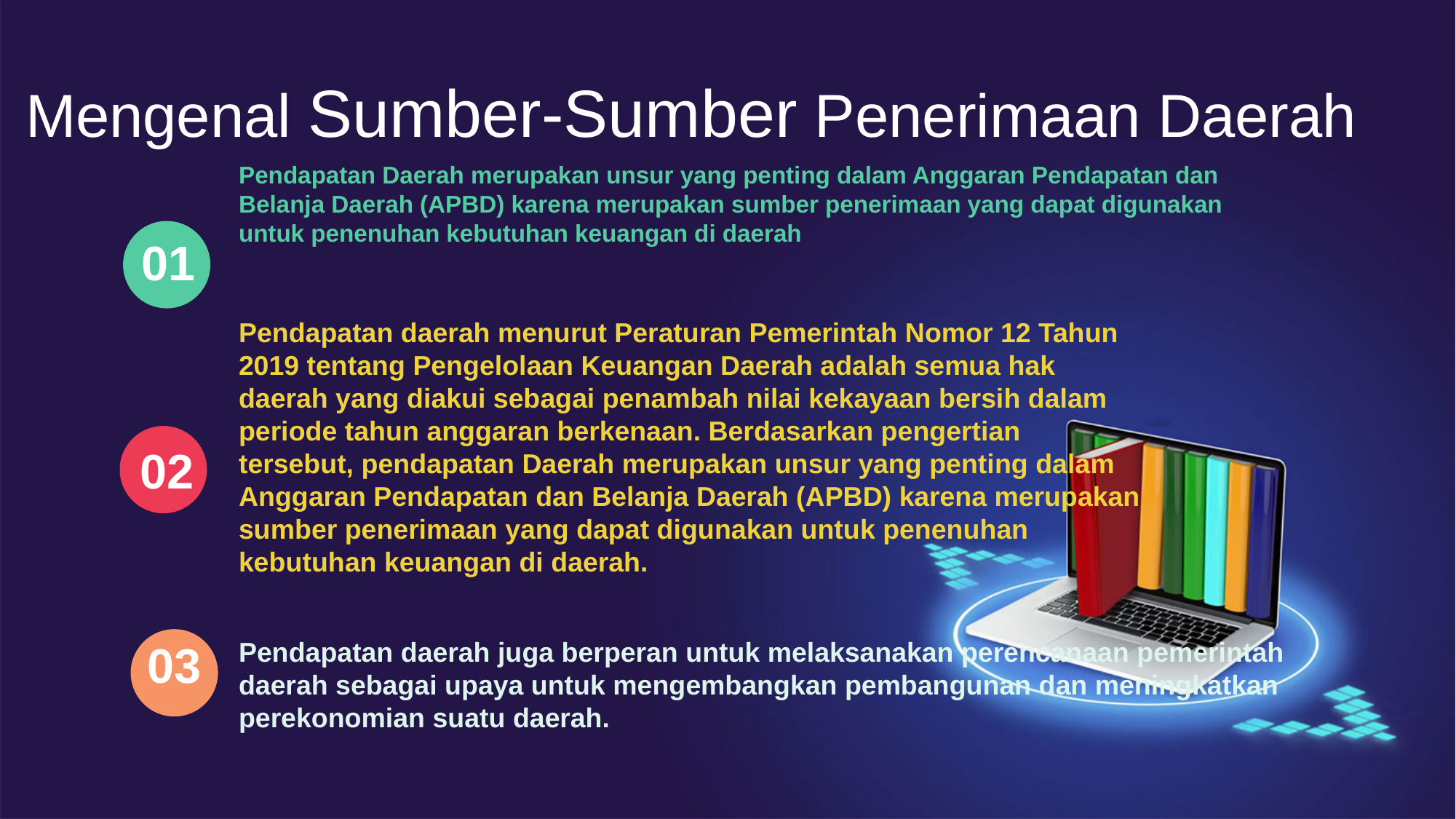

Mengenal Sumber-Sumber Penerimaan Daerah
Pendapatan Daerah merupakan unsur yang penting dalam Anggaran Pendapatan dan Belanja Daerah (APBD) karena merupakan sumber penerimaan yang dapat digunakan untuk penenuhan kebutuhan keuangan di daerah

01
Pendapatan daerah menurut Peraturan Pemerintah Nomor 12 Tahun 2019 tentang Pengelolaan Keuangan Daerah adalah semua hak daerah yang diakui sebagai penambah nilai kekayaan bersih dalam periode tahun anggaran berkenaan. Berdasarkan pengertian tersebut, pendapatan Daerah merupakan unsur yang penting dalam Anggaran Pendapatan dan Belanja Daerah (APBD) karena merupakan sumber penerimaan yang dapat digunakan untuk penenuhan kebutuhan keuangan di daerah.

02

03
Pendapatan daerah juga berperan untuk melaksanakan perencanaan pemerintah daerah sebagai upaya untuk mengembangkan pembangunan dan meningkatkan perekonomian suatu daerah.